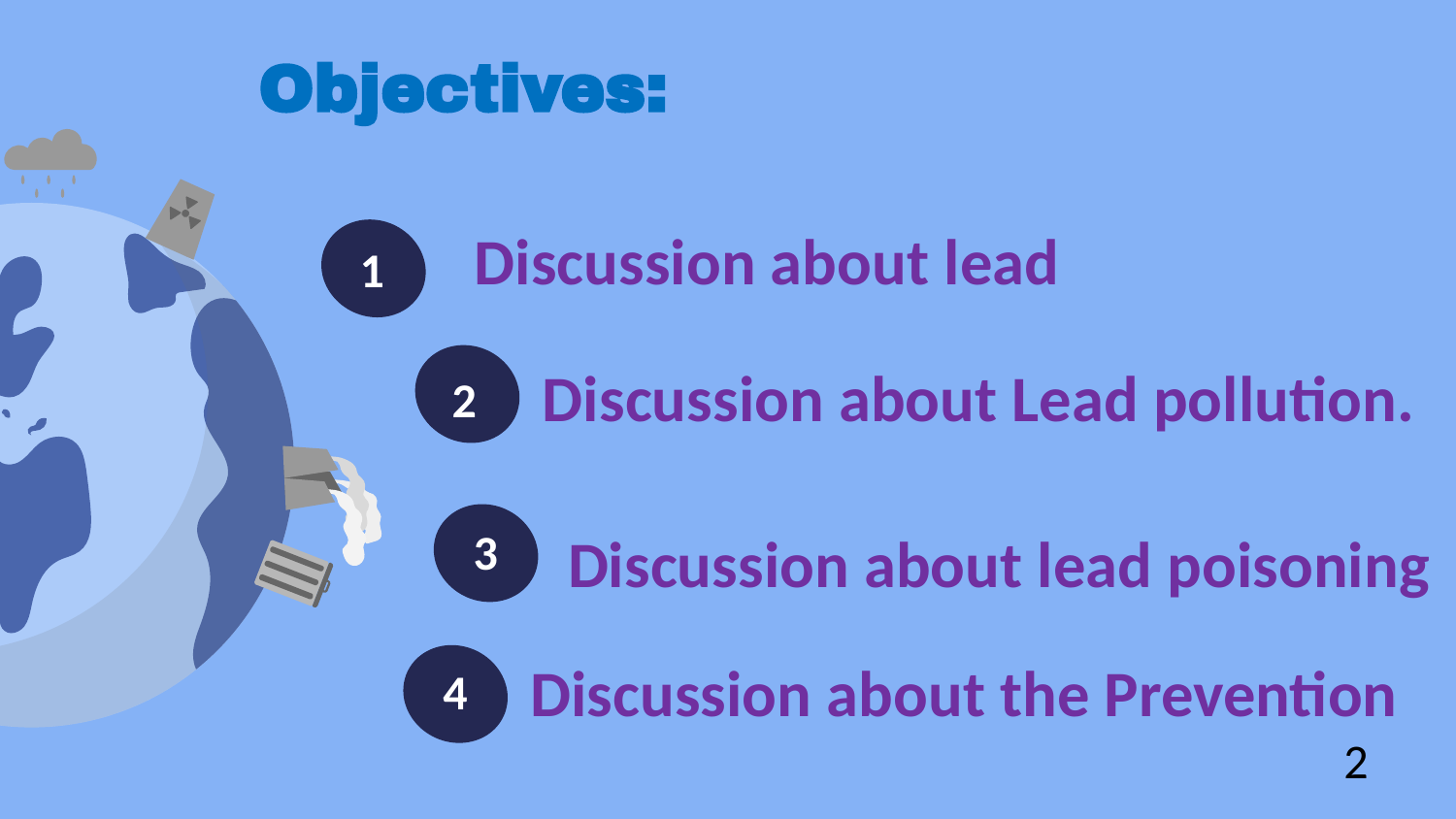

# Objectives:

Discussion about lead
1

Discussion about Lead pollution.
2

3
Discussion about lead poisoning

Discussion about the Prevention

4
2